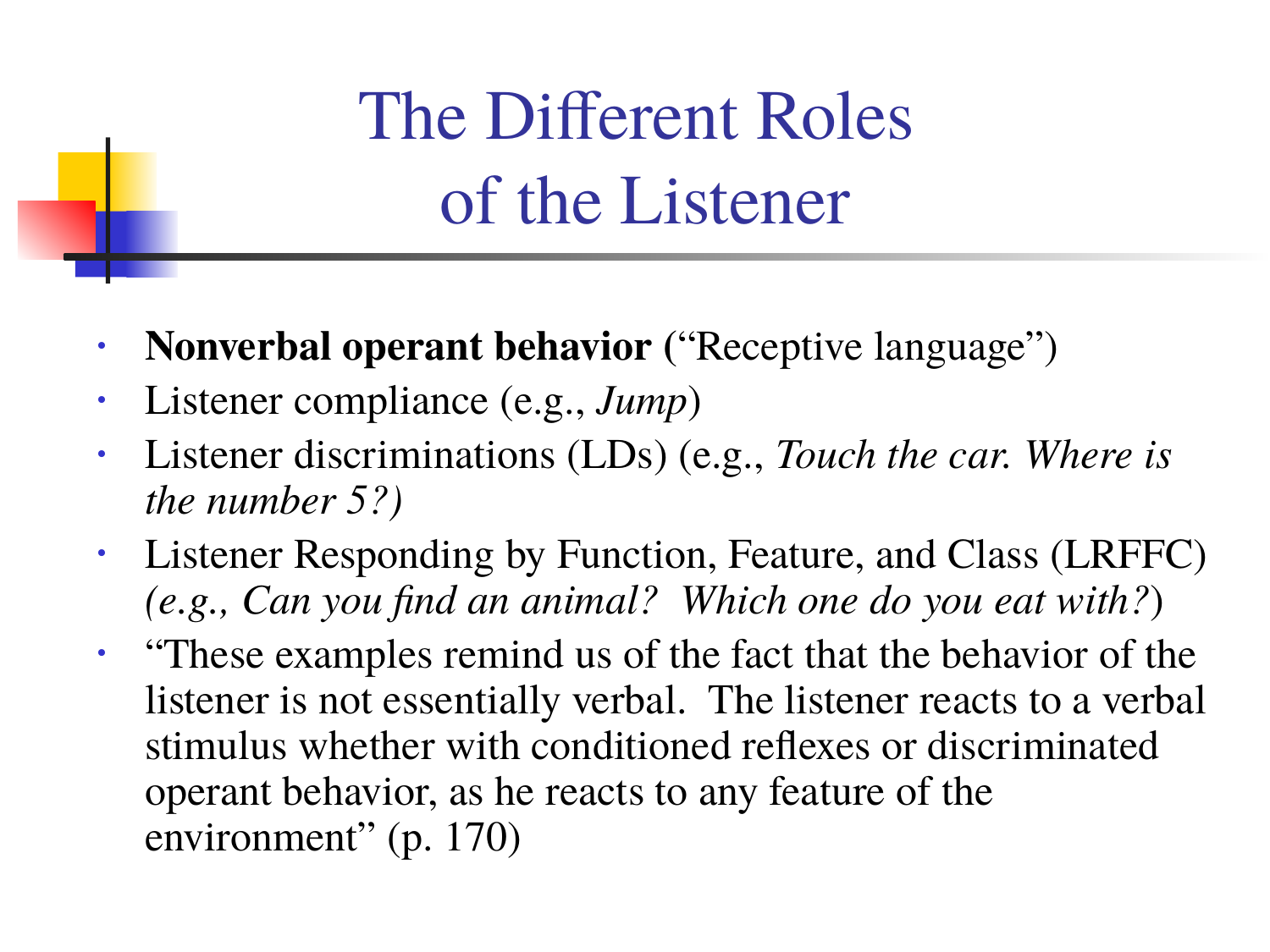

# The Different Roles of the Listener
Nonverbal operant behavior (“Receptive language”)
Listener compliance (e.g., Jump)
Listener discriminations (LDs) (e.g., Touch the car. Where is the number 5?)
Listener Responding by Function, Feature, and Class (LRFFC) (e.g., Can you find an animal?  Which one do you eat with?)
“These examples remind us of the fact that the behavior of the listener is not essentially verbal.  The listener reacts to a verbal stimulus whether with conditioned reflexes or discriminated operant behavior, as he reacts to any feature of the environment” (p. 170)